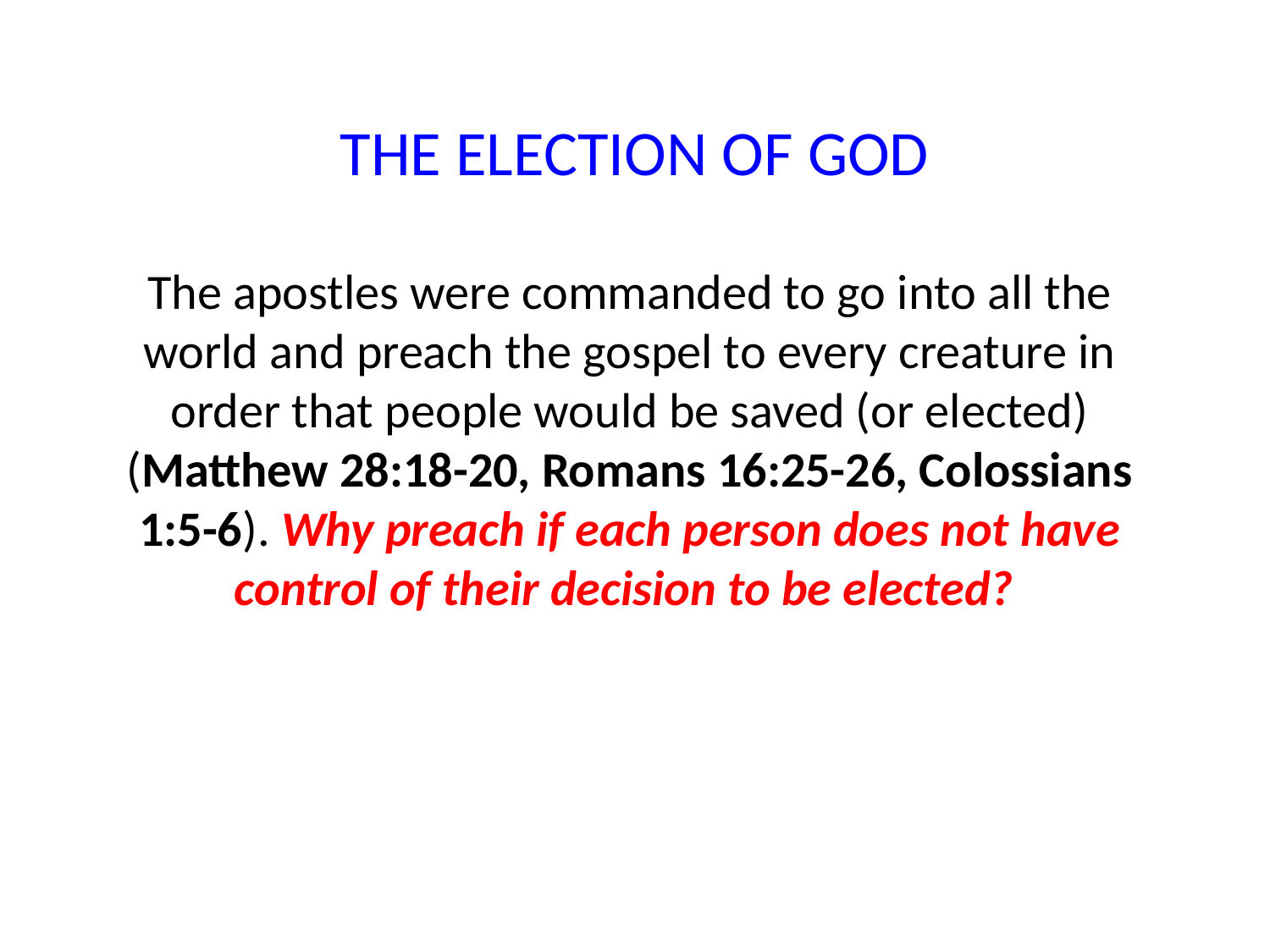

THE ELECTION OF GOD
The apostles were commanded to go into all the world and preach the gospel to every creature in order that people would be saved (or elected) (Matthew 28:18-20, Romans 16:25-26, Colossians 1:5-6). Why preach if each person does not have control of their decision to be elected?